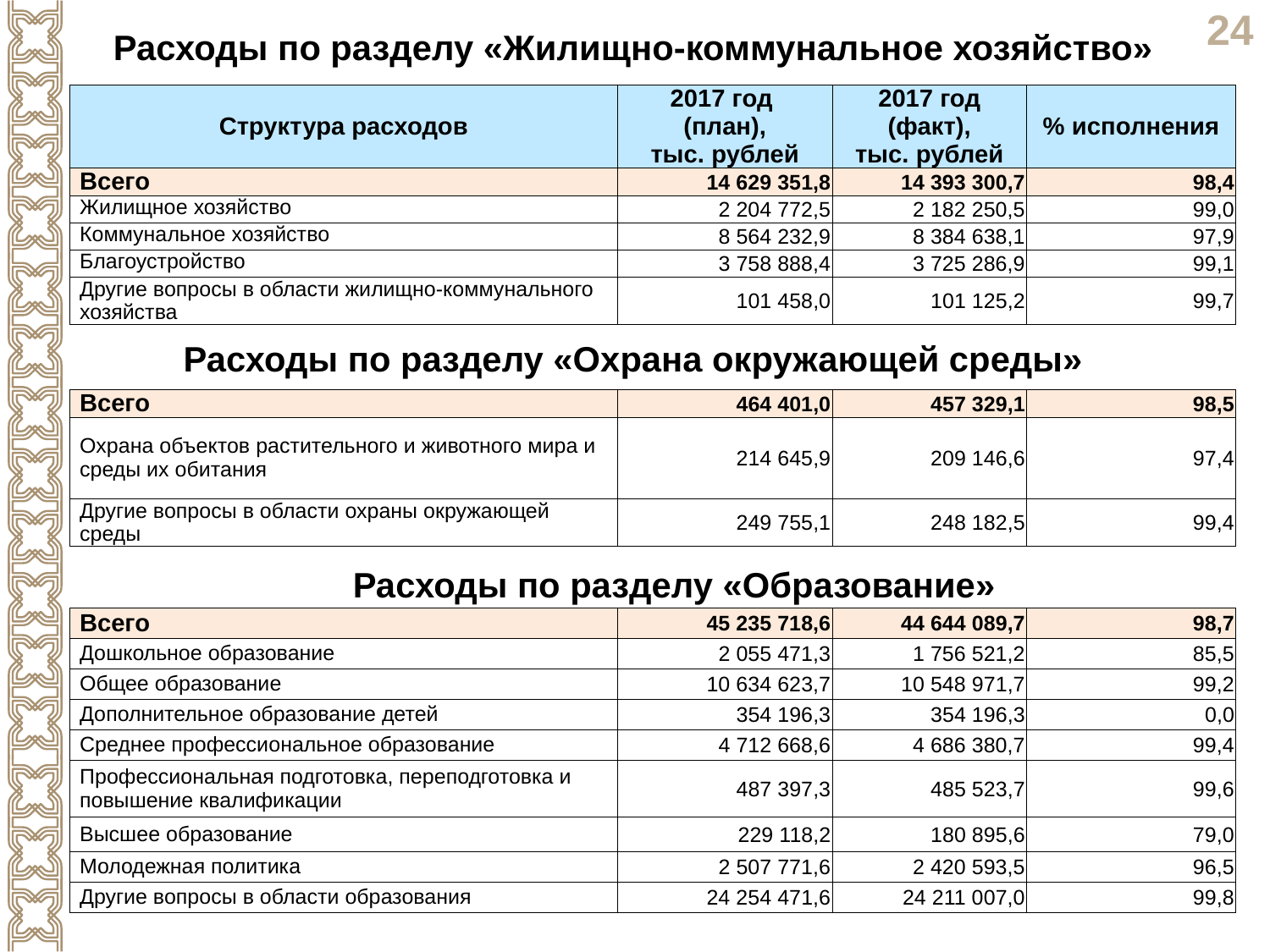

Расходы по разделу «Жилищно-коммунальное хозяйство»
| Структура расходов | 2017 год (план), тыс. рублей | 2017 год (факт), тыс. рублей | % исполнения |
| --- | --- | --- | --- |
| Всего | 14 629 351,8 | 14 393 300,7 | 98,4 |
| Жилищное хозяйство | 2 204 772,5 | 2 182 250,5 | 99,0 |
| Коммунальное хозяйство | 8 564 232,9 | 8 384 638,1 | 97,9 |
| Благоустройство | 3 758 888,4 | 3 725 286,9 | 99,1 |
| Другие вопросы в области жилищно-коммунального хозяйства | 101 458,0 | 101 125,2 | 99,7 |
Расходы по разделу «Охрана окружающей среды»
| Всего | 464 401,0 | 457 329,1 | 98,5 |
| --- | --- | --- | --- |
| Охрана объектов растительного и животного мира и среды их обитания | 214 645,9 | 209 146,6 | 97,4 |
| Другие вопросы в области охраны окружающей среды | 249 755,1 | 248 182,5 | 99,4 |
Расходы по разделу «Образование»
| Всего | 45 235 718,6 | 44 644 089,7 | 98,7 |
| --- | --- | --- | --- |
| Дошкольное образование | 2 055 471,3 | 1 756 521,2 | 85,5 |
| Общее образование | 10 634 623,7 | 10 548 971,7 | 99,2 |
| Дополнительное образование детей | 354 196,3 | 354 196,3 | 0,0 |
| Среднее профессиональное образование | 4 712 668,6 | 4 686 380,7 | 99,4 |
| Профессиональная подготовка, переподготовка и повышение квалификации | 487 397,3 | 485 523,7 | 99,6 |
| Высшее образование | 229 118,2 | 180 895,6 | 79,0 |
| Молодежная политика | 2 507 771,6 | 2 420 593,5 | 96,5 |
| Другие вопросы в области образования | 24 254 471,6 | 24 211 007,0 | 99,8 |